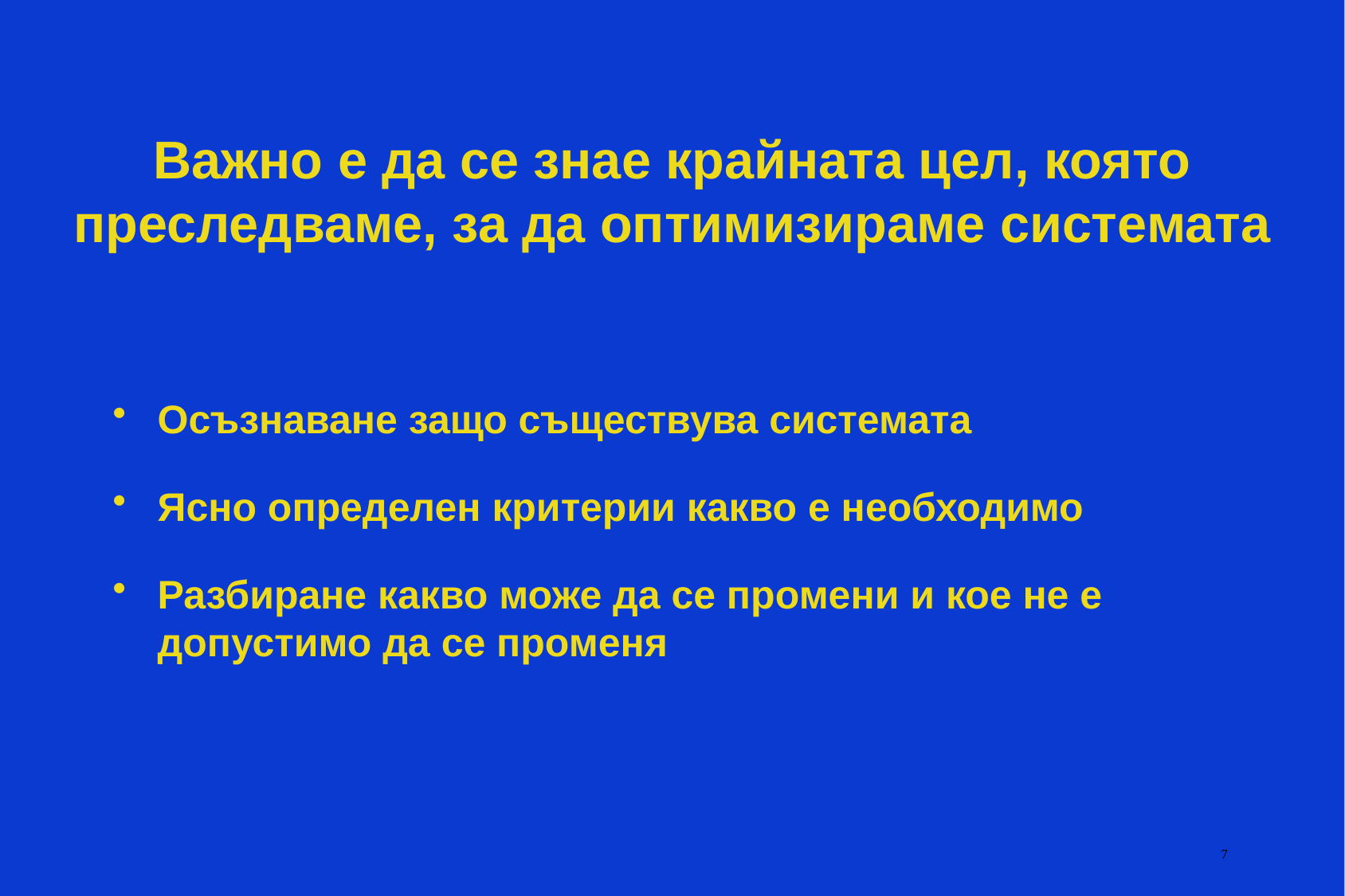

# Важно е да се знае крайната цел, която преследваме, за да оптимизираме системата
Осъзнаване защо съществува системата
Ясно определен критерии какво е необходимо
Разбиране какво може да се промени и кое не е допустимо да се променя
7